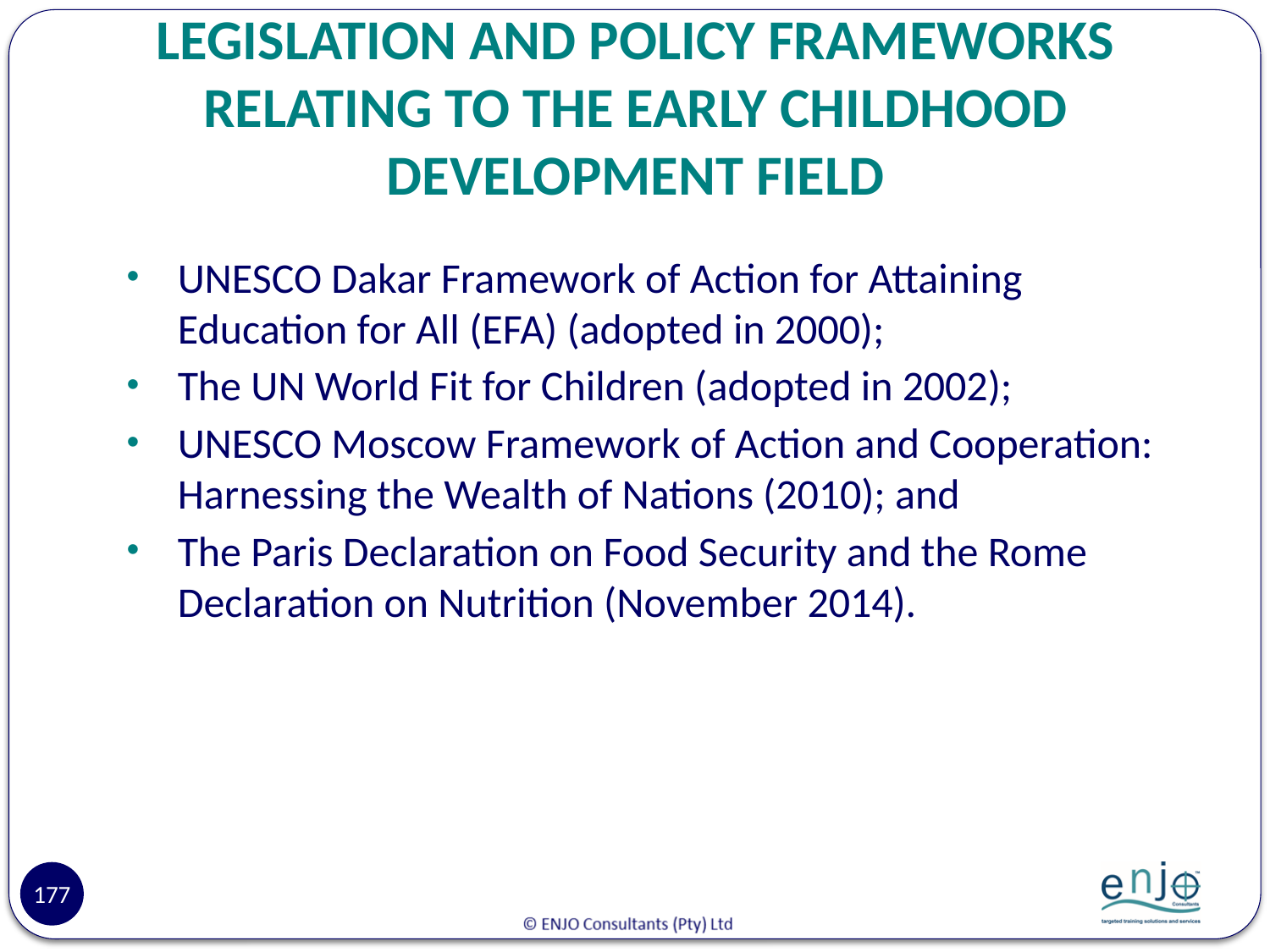

# LEGISLATION AND POLICY FRAMEWORKS RELATING TO THE EARLY CHILDHOOD DEVELOPMENT FIELD
UNESCO Dakar Framework of Action for Attaining Education for All (EFA) (adopted in 2000);
The UN World Fit for Children (adopted in 2002);
UNESCO Moscow Framework of Action and Cooperation: Harnessing the Wealth of Nations (2010); and
The Paris Declaration on Food Security and the Rome Declaration on Nutrition (November 2014).
177